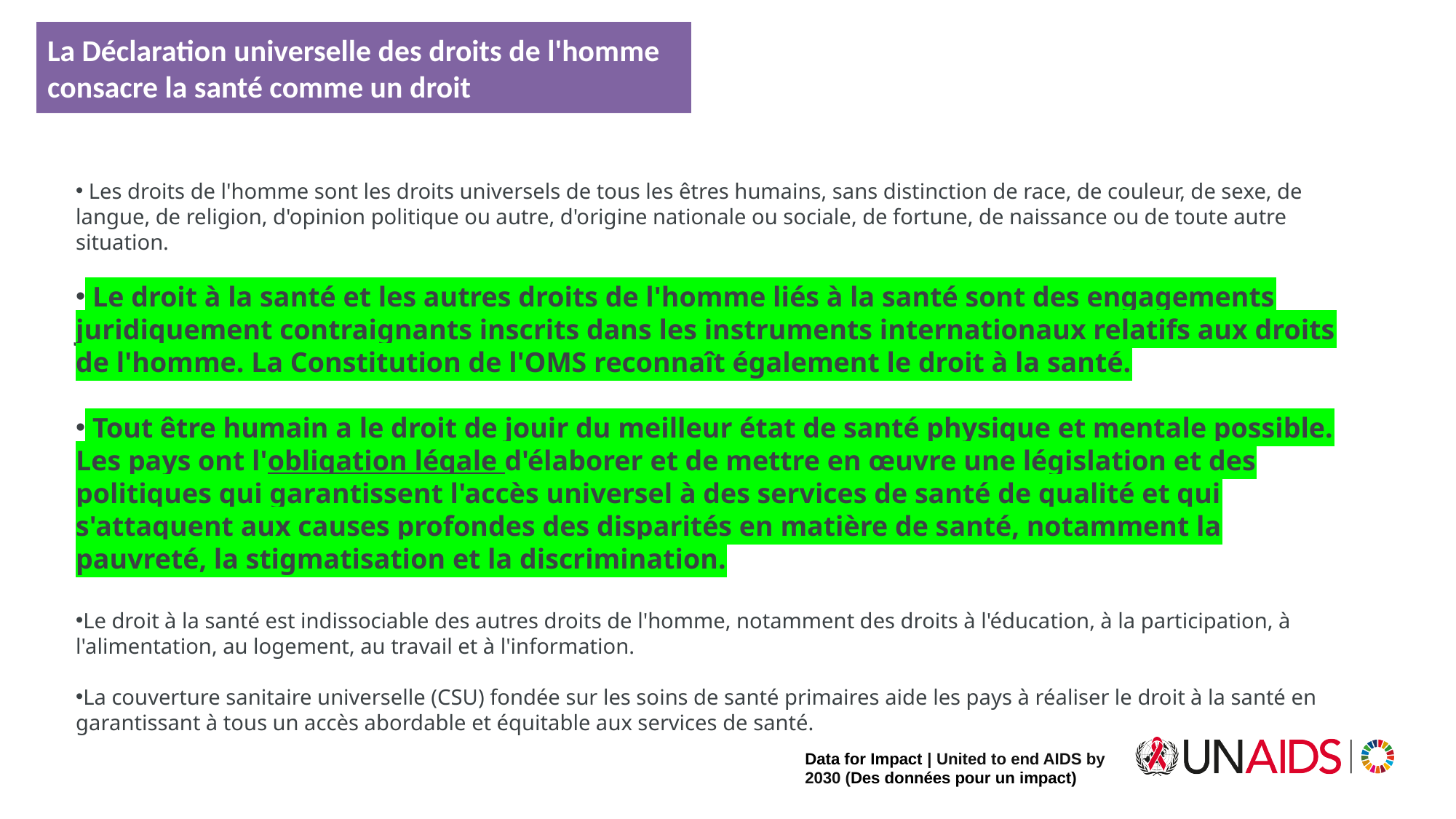

# La Déclaration universelle des droits de l'homme consacre la santé comme un droit
 Les droits de l'homme sont les droits universels de tous les êtres humains, sans distinction de race, de couleur, de sexe, de langue, de religion, d'opinion politique ou autre, d'origine nationale ou sociale, de fortune, de naissance ou de toute autre situation.
 Le droit à la santé et les autres droits de l'homme liés à la santé sont des engagements juridiquement contraignants inscrits dans les instruments internationaux relatifs aux droits de l'homme. La Constitution de l'OMS reconnaît également le droit à la santé.
 Tout être humain a le droit de jouir du meilleur état de santé physique et mentale possible. Les pays ont l'obligation légale d'élaborer et de mettre en œuvre une législation et des politiques qui garantissent l'accès universel à des services de santé de qualité et qui s'attaquent aux causes profondes des disparités en matière de santé, notamment la pauvreté, la stigmatisation et la discrimination.
Le droit à la santé est indissociable des autres droits de l'homme, notamment des droits à l'éducation, à la participation, à l'alimentation, au logement, au travail et à l'information.
La couverture sanitaire universelle (CSU) fondée sur les soins de santé primaires aide les pays à réaliser le droit à la santé en garantissant à tous un accès abordable et équitable aux services de santé.